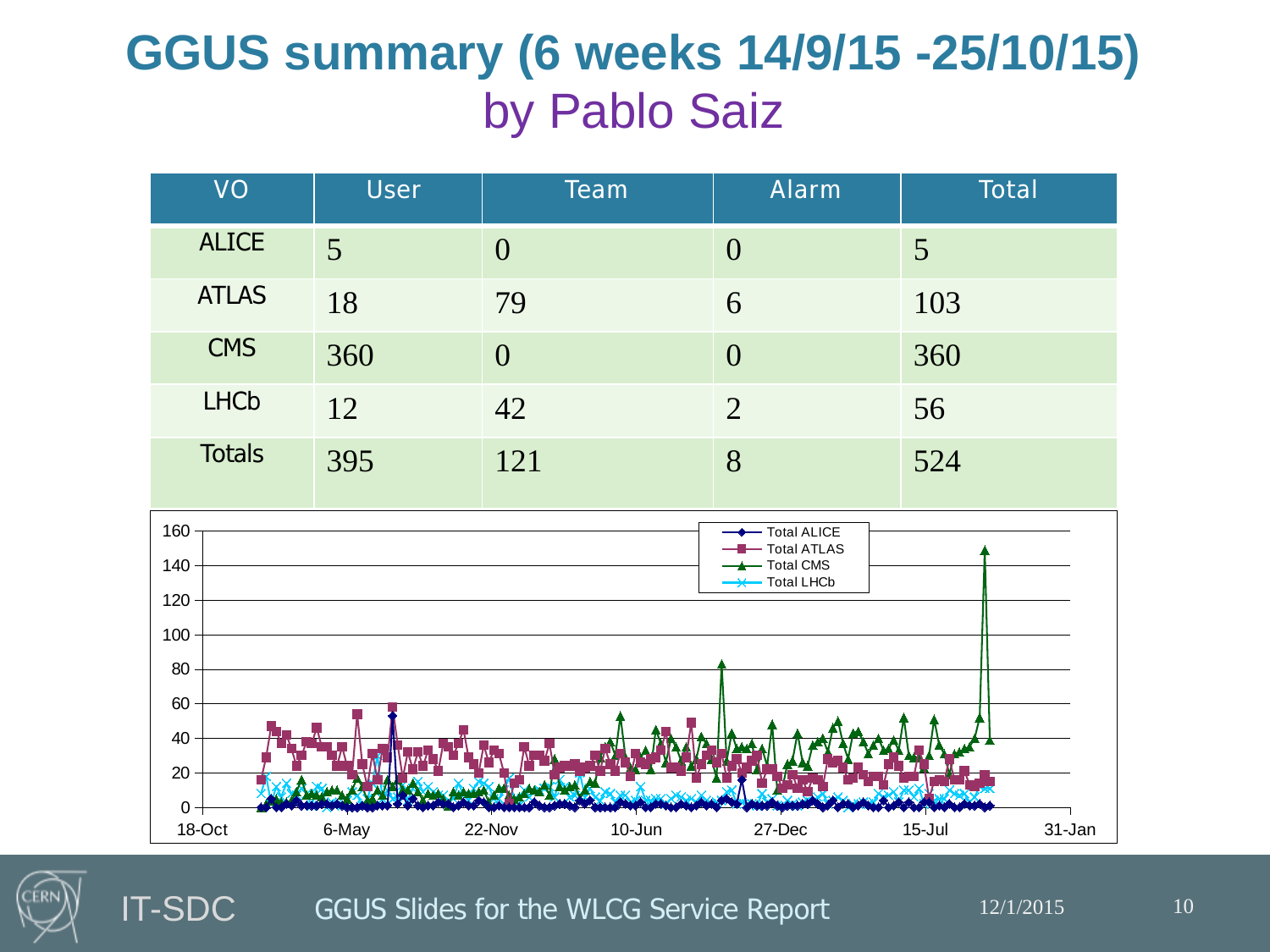

# GGUS summary (6 weeks 14/9/15 -25/10/15) by Pablo Saiz
| VO | User | Team | Alarm | Total |
| --- | --- | --- | --- | --- |
| ALICE | 5 | 0 | 0 | 5 |
| ATLAS | 18 | 79 | 6 | 103 |
| CMS | 360 | 0 | 0 | 360 |
| LHCb | 12 | 42 | 2 | 56 |
| Totals | 395 | 121 | 8 | 524 |

### Chart

| Category | Total ALICE | Total ATLAS | Total CMS | Total LHCb |
|---|---|---|---|---|
10
12/1/2015
GGUS Slides for the WLCG Service Report